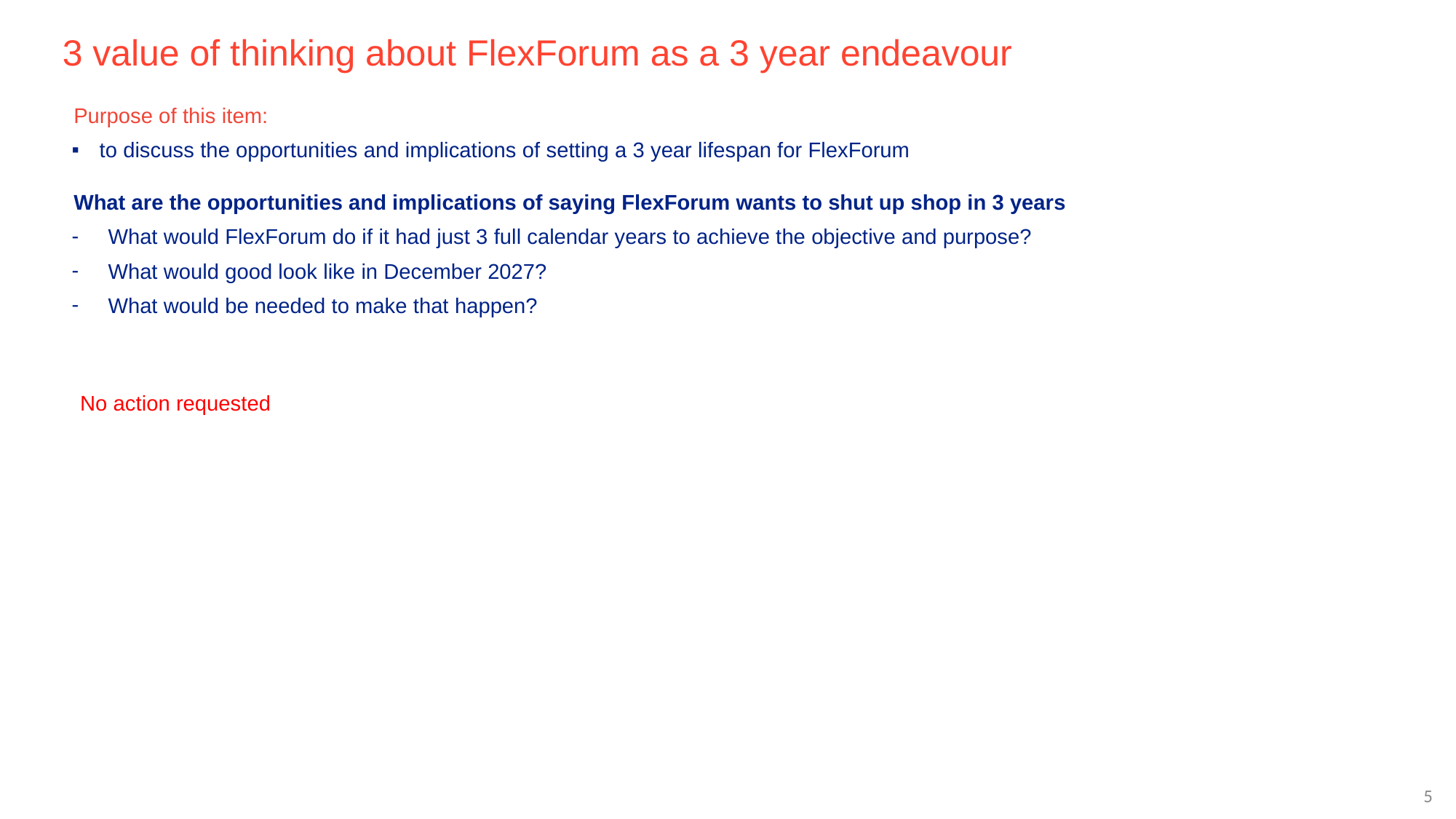

# 3 value of thinking about FlexForum as a 3 year endeavour
Purpose of this item:
to discuss the opportunities and implications of setting a 3 year lifespan for FlexForum

What are the opportunities and implications of saying FlexForum wants to shut up shop in 3 years
What would FlexForum do if it had just 3 full calendar years to achieve the objective and purpose?
What would good look like in December 2027?
What would be needed to make that happen?

No action requested
5